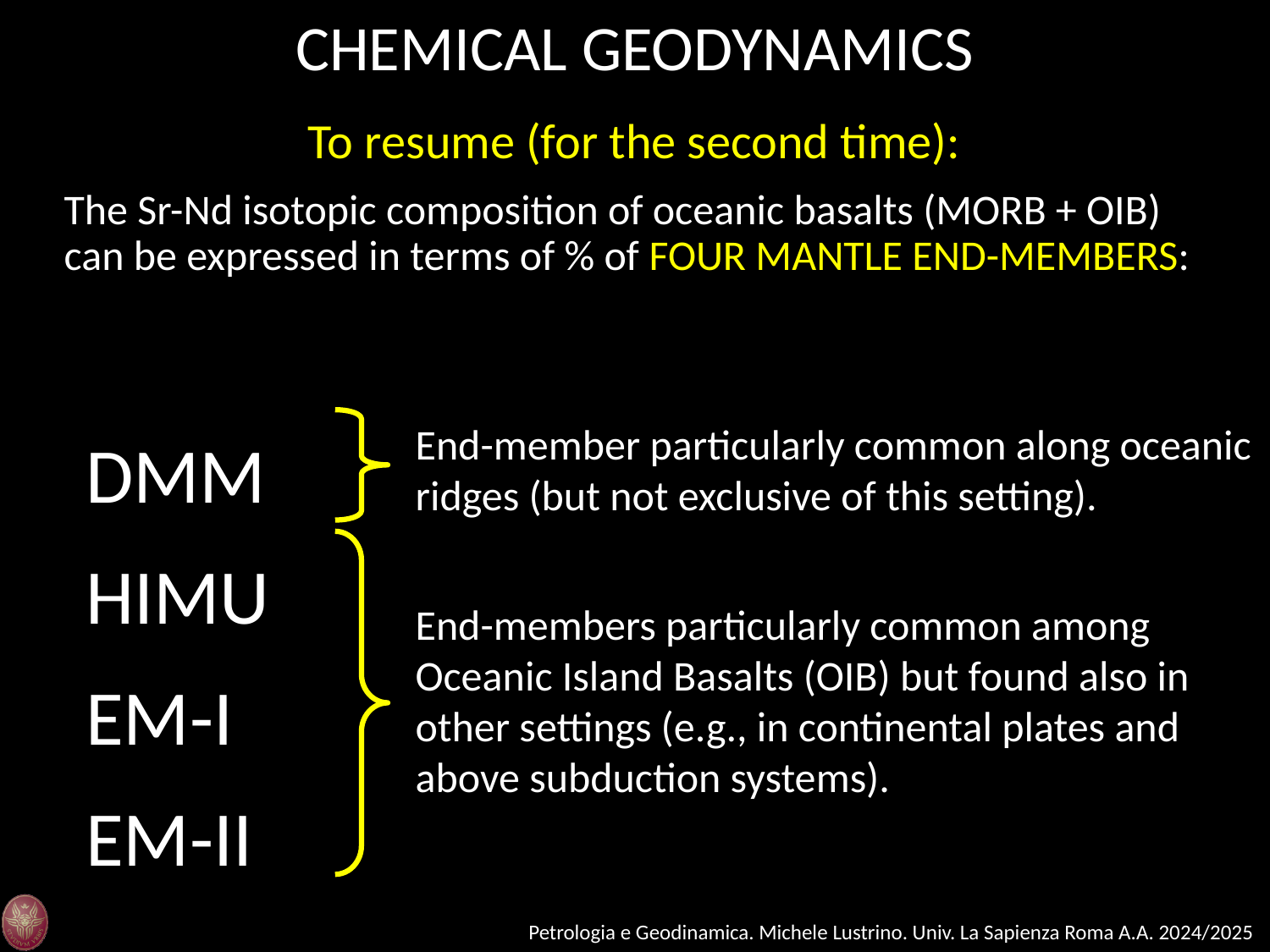

CHEMICAL GEODYNAMICS
To resume (for the second time):

The Sr-Nd isotopic composition of oceanic basalts (MORB + OIB) can be expressed in terms of % of FOUR MANTLE END-MEMBERS:
DMM
HIMU
EM-I
EM-II

End-member particularly common along oceanic ridges (but not exclusive of this setting).

End-members particularly common among Oceanic Island Basalts (OIB) but found also in other settings (e.g., in continental plates and above subduction systems).